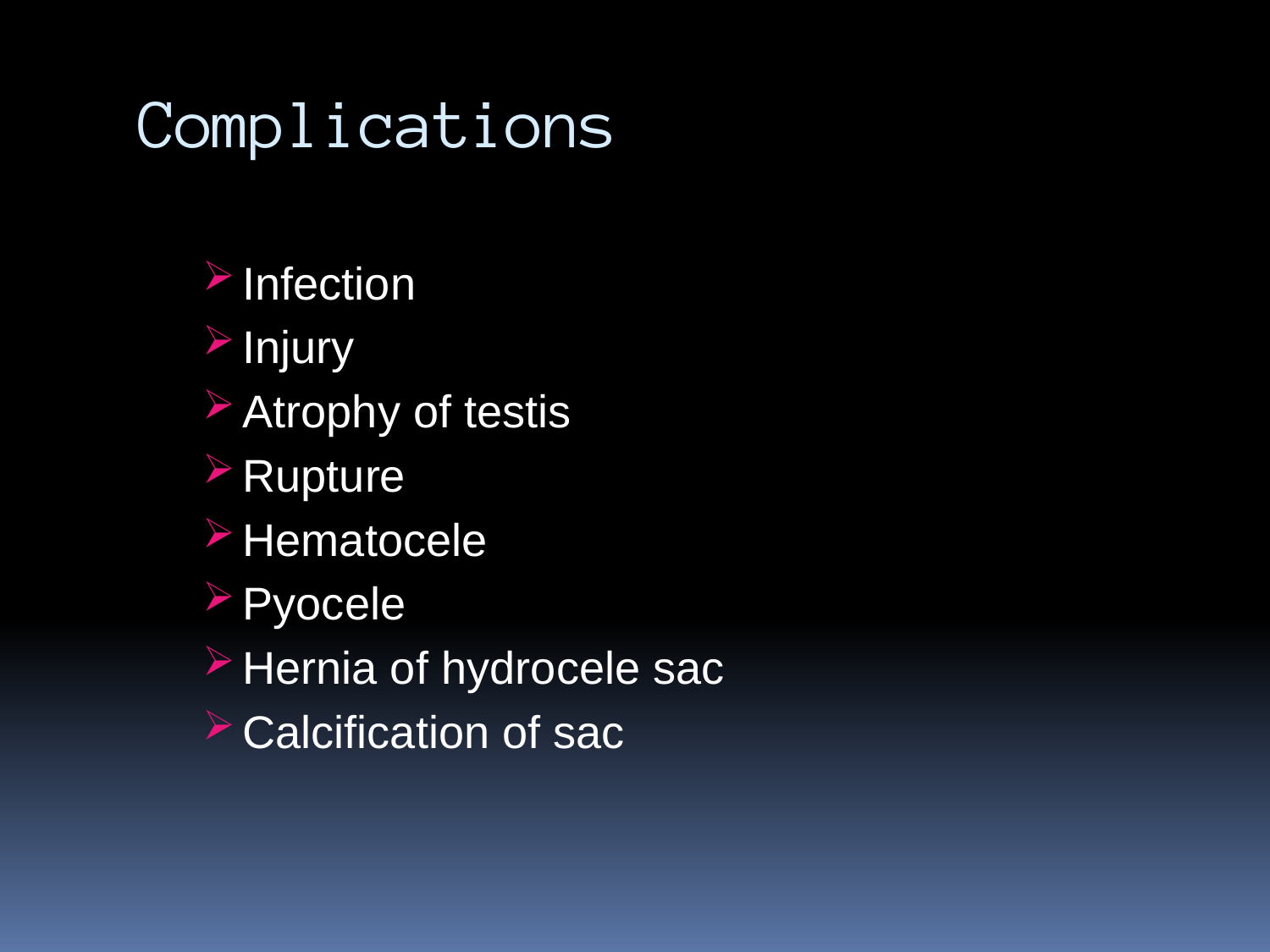

# Complications
Infection
Injury
Atrophy of testis
Rupture
Hematocele
Pyocele
Hernia of hydrocele sac
Calcification of sac